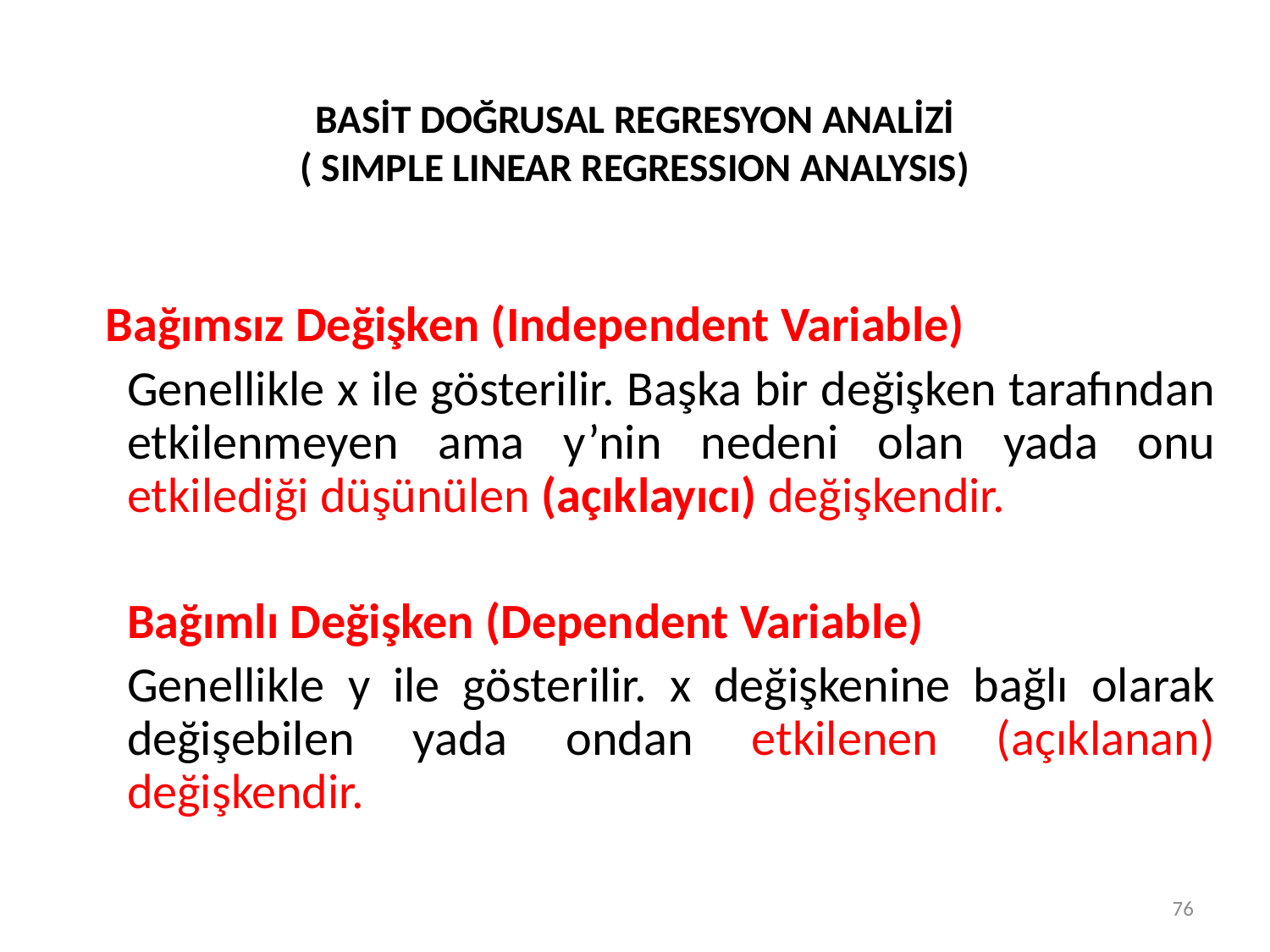

# BASİT DOĞRUSAL REGRESYON ANALİZİ ( SIMPLE LINEAR REGRESSION ANALYSIS)
    Bağımsız Değişken (Independent Variable)
Genellikle x ile gösterilir. Başka bir değişken tarafından etkilenmeyen ama y’nin nedeni olan yada onu etkilediği düşünülen (açıklayıcı) değişkendir.

Bağımlı Değişken (Dependent Variable)
Genellikle y ile gösterilir. x değişkenine bağlı olarak değişebilen yada ondan etkilenen (açıklanan) değişkendir.
76